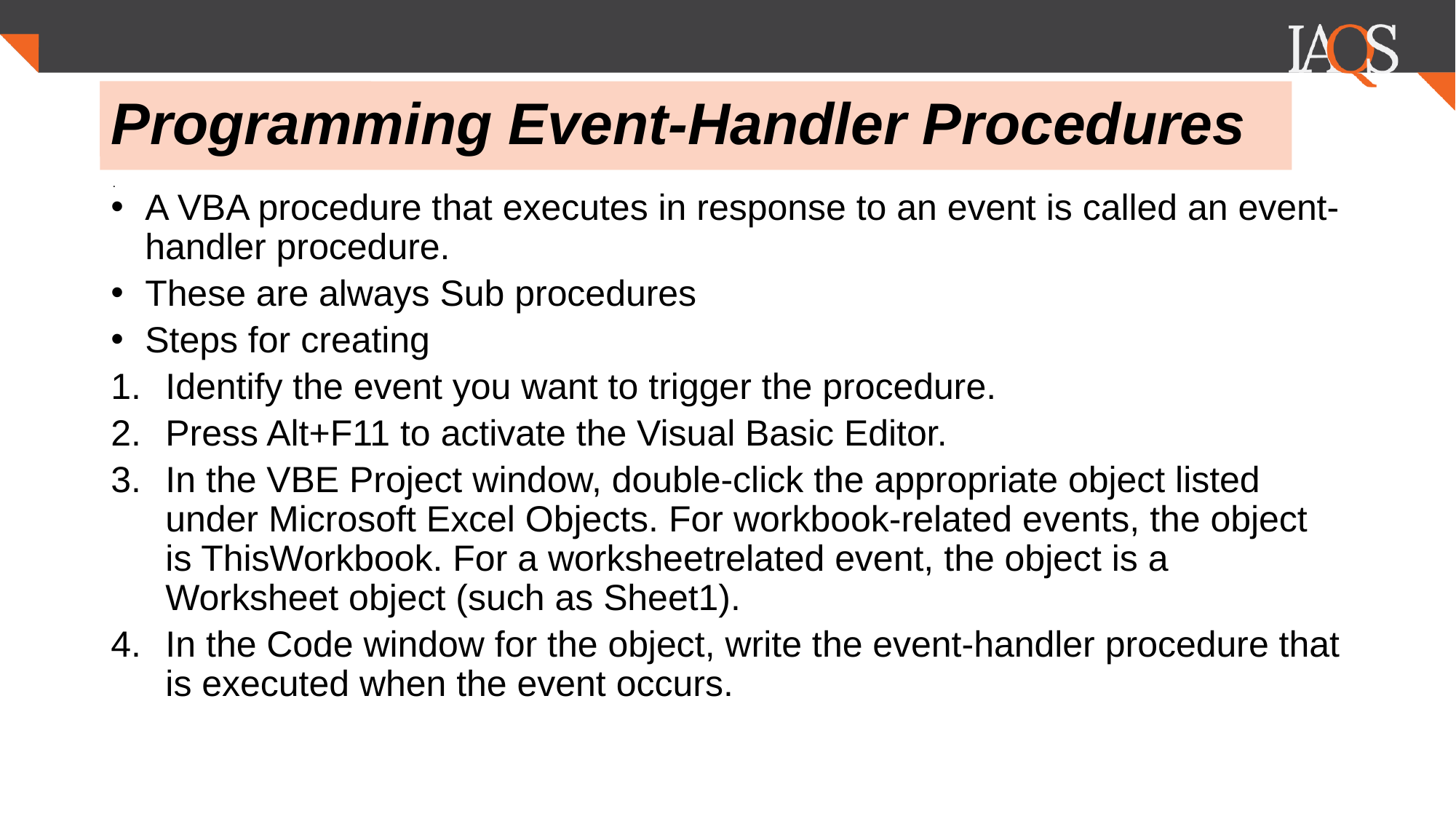

# Programming Event-Handler Procedures

.
A VBA procedure that executes in response to an event is called an event-handler procedure.
These are always Sub procedures
Steps for creating
Identify the event you want to trigger the procedure.
Press Alt+F11 to activate the Visual Basic Editor.
In the VBE Project window, double-click the appropriate object listed under Microsoft Excel Objects. For workbook-related events, the object is ThisWorkbook. For a worksheetrelated event, the object is a Worksheet object (such as Sheet1).
In the Code window for the object, write the event-handler procedure that is executed when the event occurs.